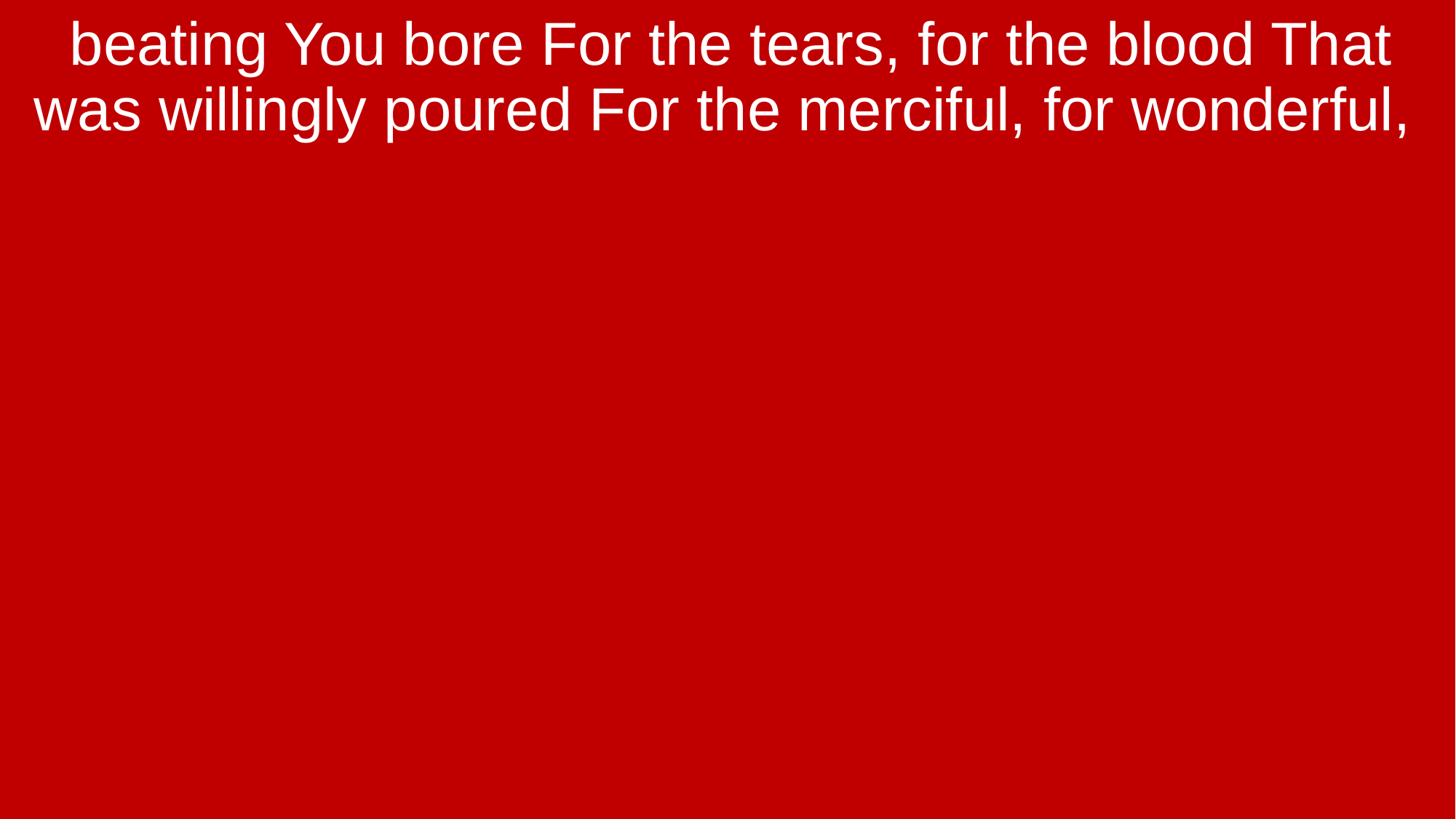

beating You bore For the tears, for the blood That was willingly poured For the merciful, for wonderful,